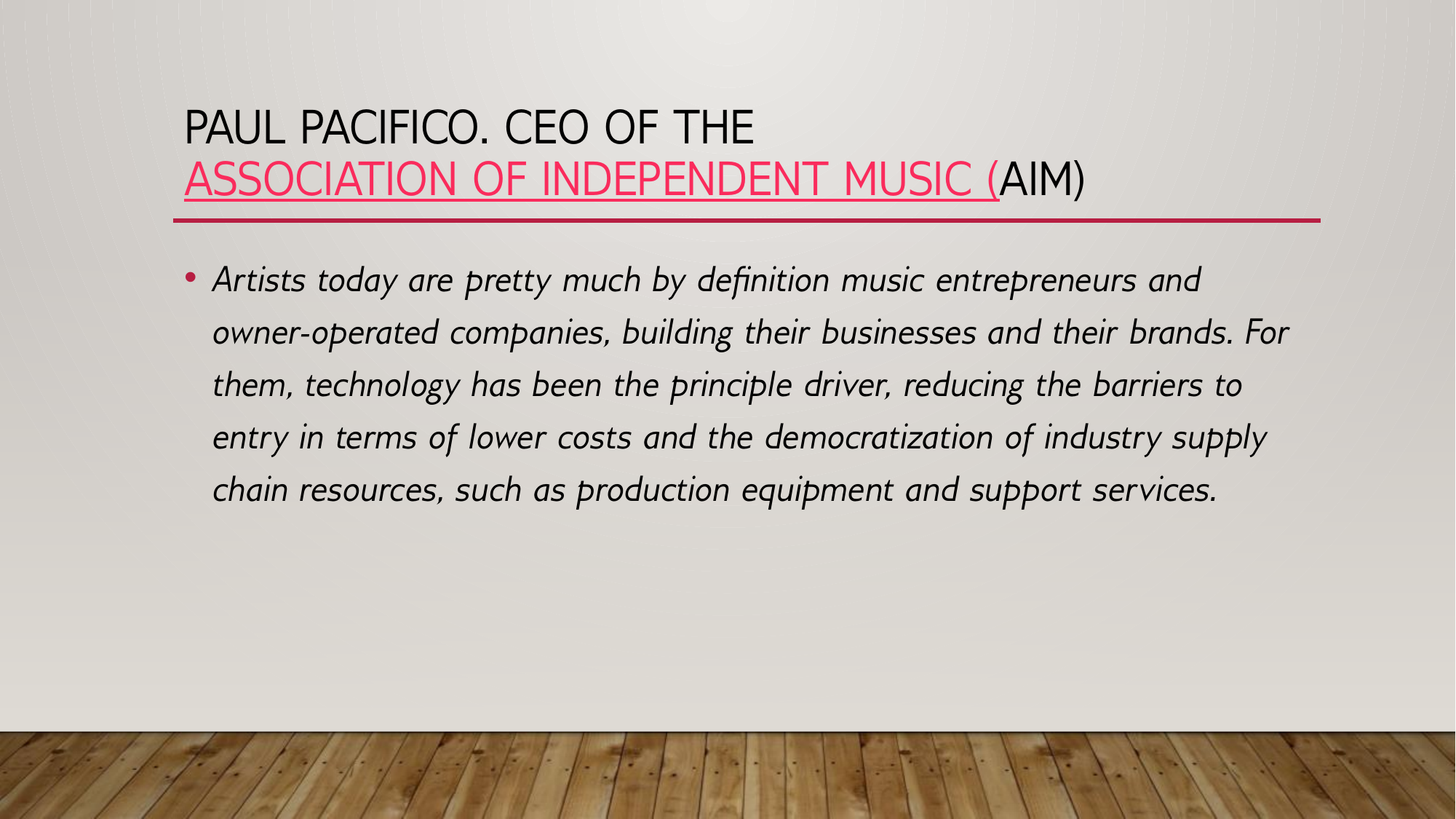

# Paul Pacifico. CEO of the Association of Independent Music (AIM)
Artists today are pretty much by definition music entrepreneurs and owner-operated companies, building their businesses and their brands. For them, technology has been the principle driver, reducing the barriers to entry in terms of lower costs and the democratization of industry supply chain resources, such as production equipment and support services.